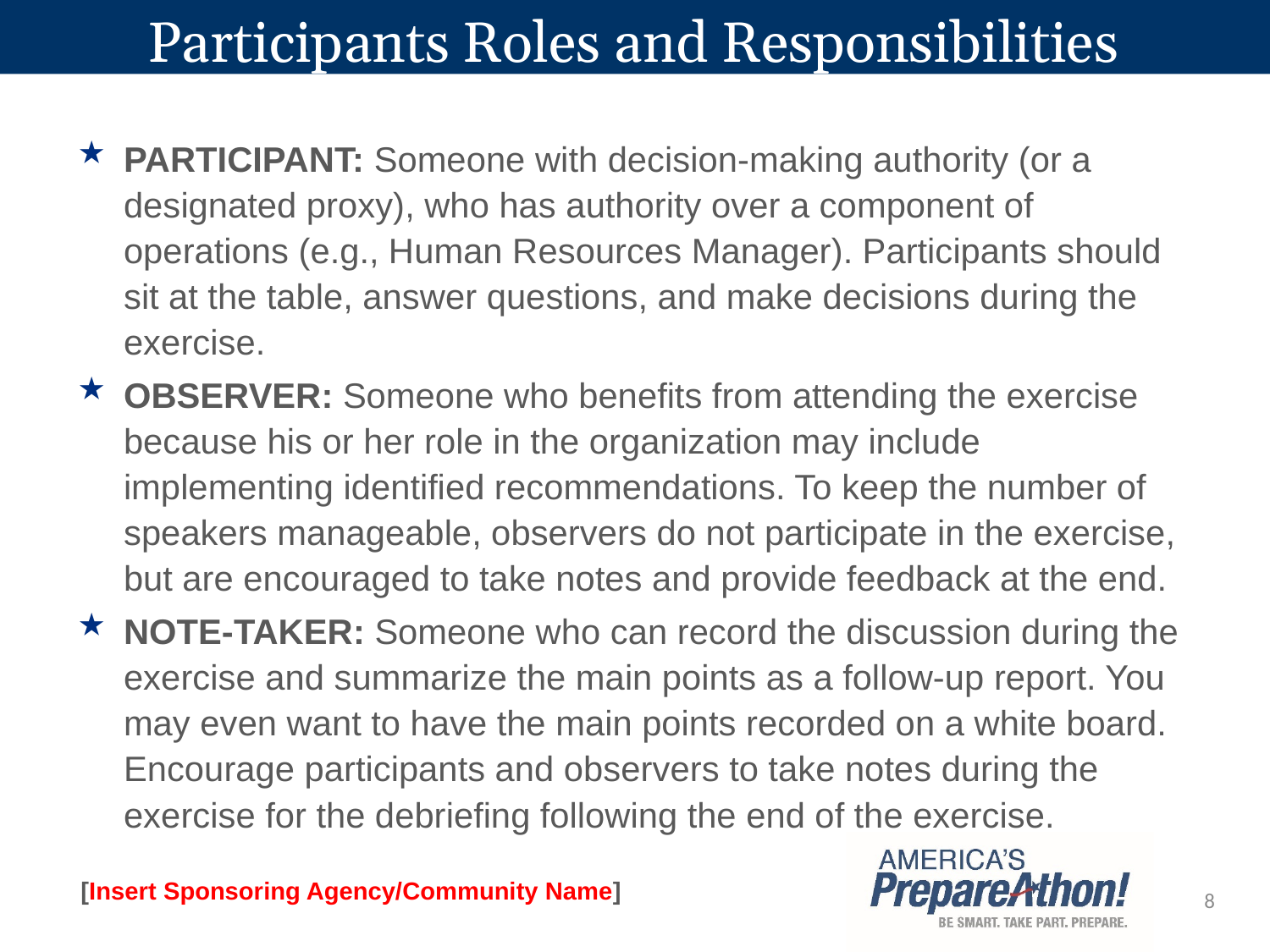

# Participants Roles and Responsibilities
PARTICIPANT: Someone with decision-making authority (or a designated proxy), who has authority over a component of operations (e.g., Human Resources Manager). Participants should sit at the table, answer questions, and make decisions during the exercise.
OBSERVER: Someone who benefits from attending the exercise because his or her role in the organization may include implementing identified recommendations. To keep the number of speakers manageable, observers do not participate in the exercise, but are encouraged to take notes and provide feedback at the end.
NOTE-TAKER: Someone who can record the discussion during the exercise and summarize the main points as a follow-up report. You may even want to have the main points recorded on a white board. Encourage participants and observers to take notes during the exercise for the debriefing following the end of the exercise.

8